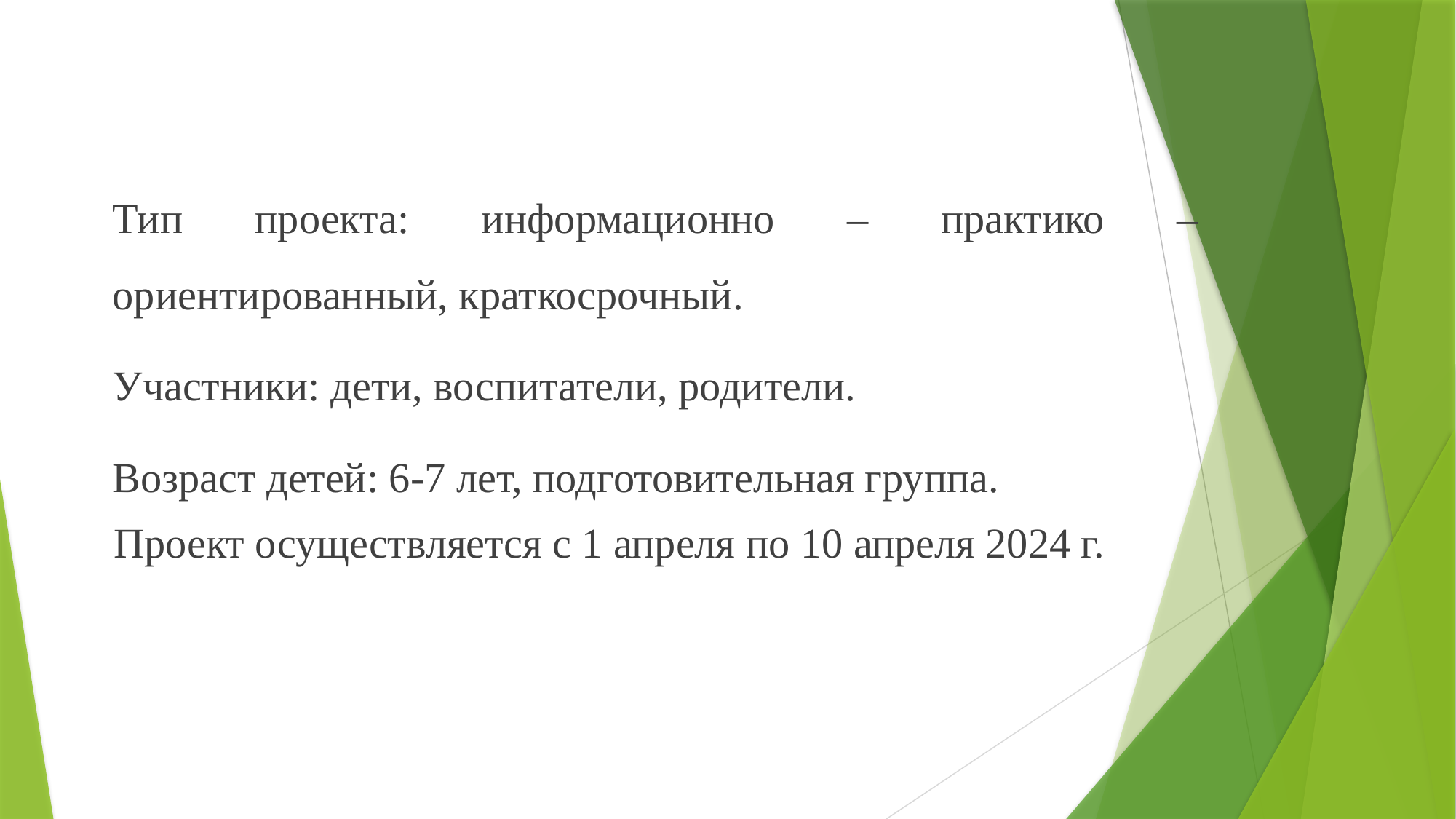

Тип проекта: информационно – практико – ориентированный, краткосрочный.
Участники: дети, воспитатели, родители.
Возраст детей: 6-7 лет, подготовительная группа.
    Проект осуществляется с 1 апреля по 10 апреля 2024 г.